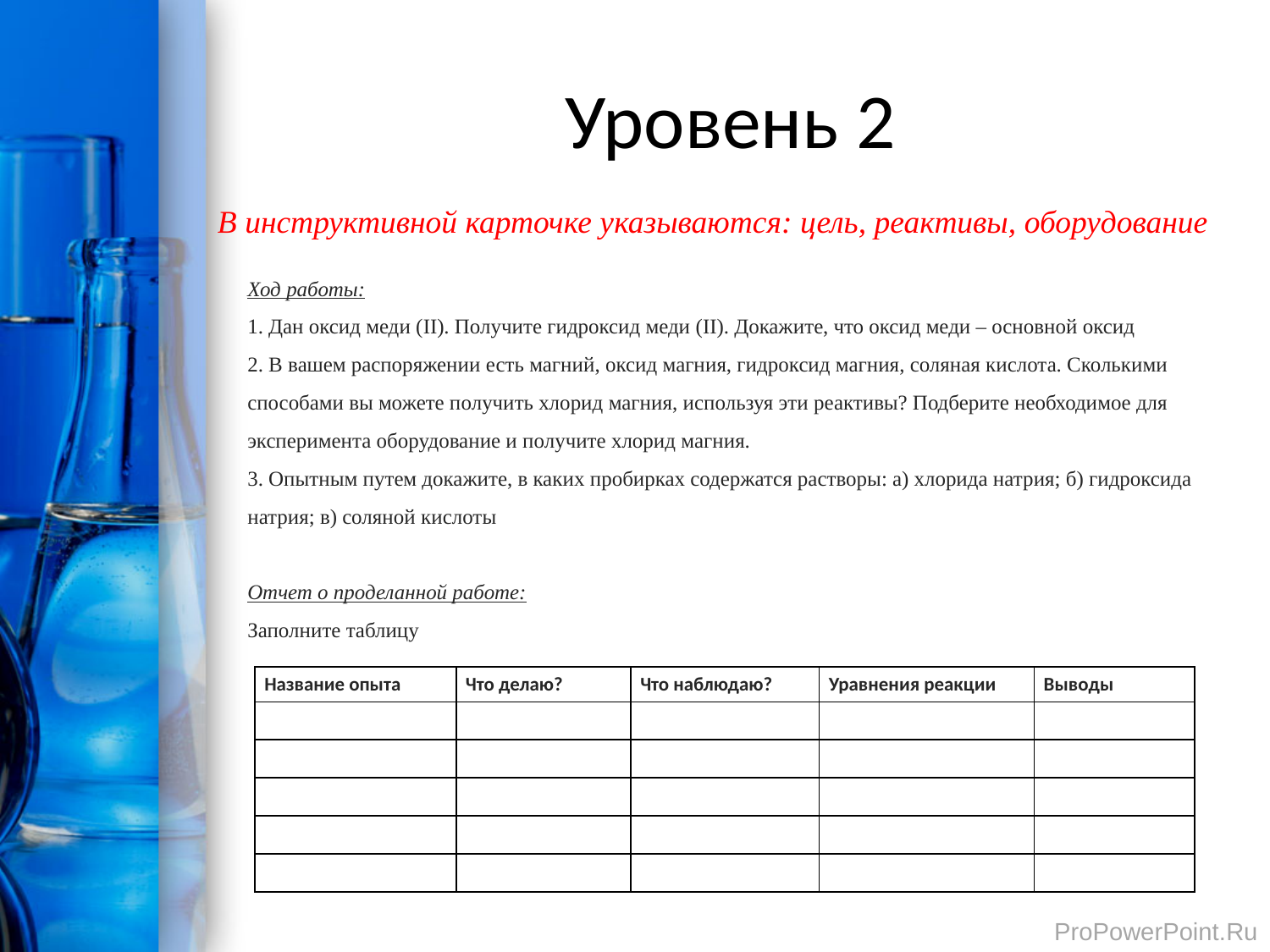

# Уровень 2
В инструктивной карточке указываются: цель, реактивы, оборудование
Ход работы:
1. Дан оксид меди (II). Получите гидроксид меди (II). Докажите, что оксид меди – основной оксид
2. В вашем распоряжении есть магний, оксид магния, гидроксид магния, соляная кислота. Сколькими способами вы можете получить хлорид магния, используя эти реактивы? Подберите необходимое для эксперимента оборудование и получите хлорид магния.
3. Опытным путем докажите, в каких пробирках содержатся растворы: а) хлорида натрия; б) гидроксида натрия; в) соляной кислоты

Отчет о проделанной работе:
Заполните таблицу
| Название опыта | Что делаю? | Что наблюдаю? | Уравнения реакции | Выводы |
| --- | --- | --- | --- | --- |
|  |  |  |  |  |
|  |  |  |  |  |
|  |  |  |  |  |
|  |  |  |  |  |
|  |  |  |  |  |